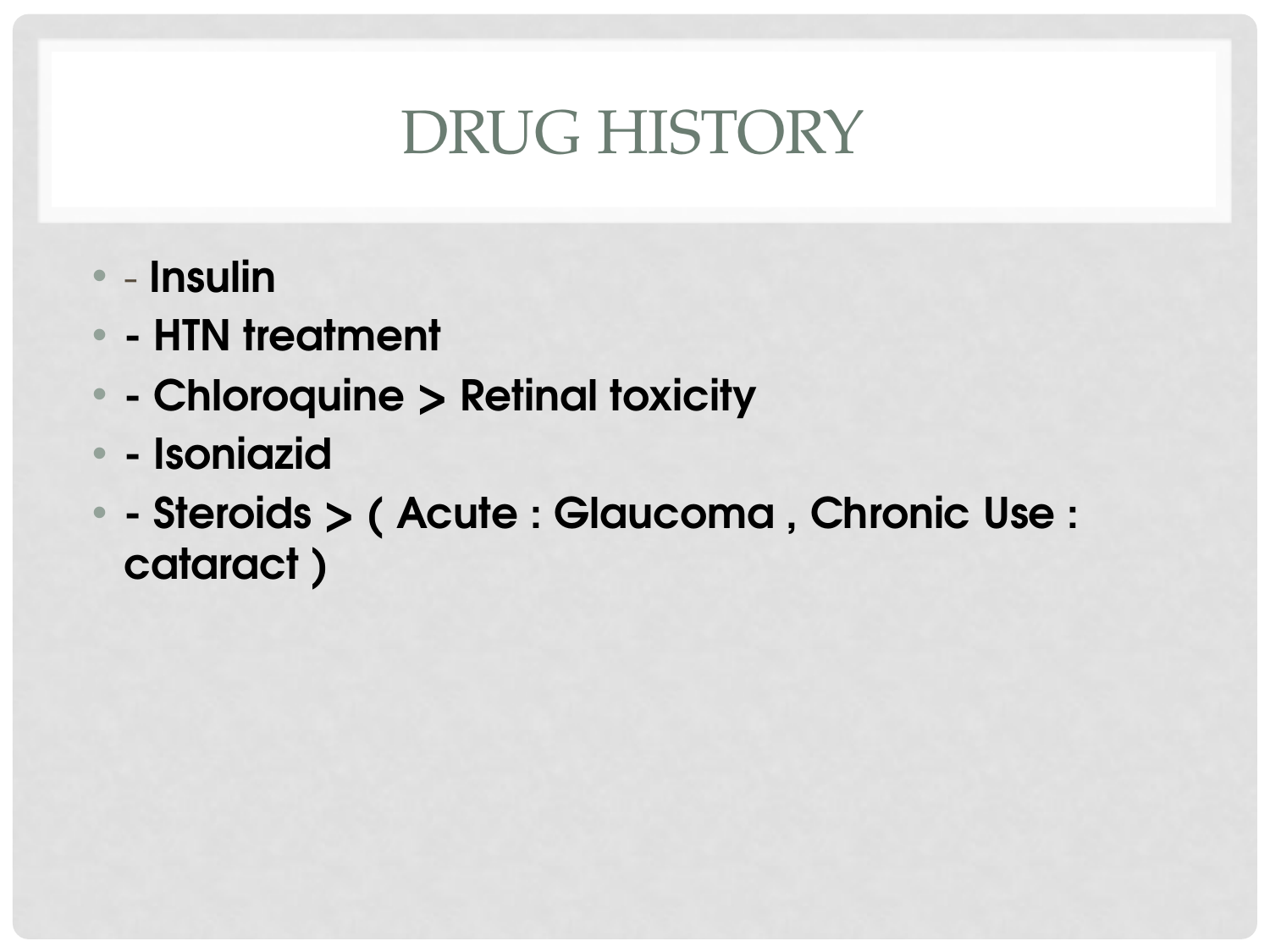

# Drug history
- Insulin
- HTN treatment
- Chloroquine > Retinal toxicity
- Isoniazid
- Steroids > ( Acute : Glaucoma , Chronic Use : cataract )